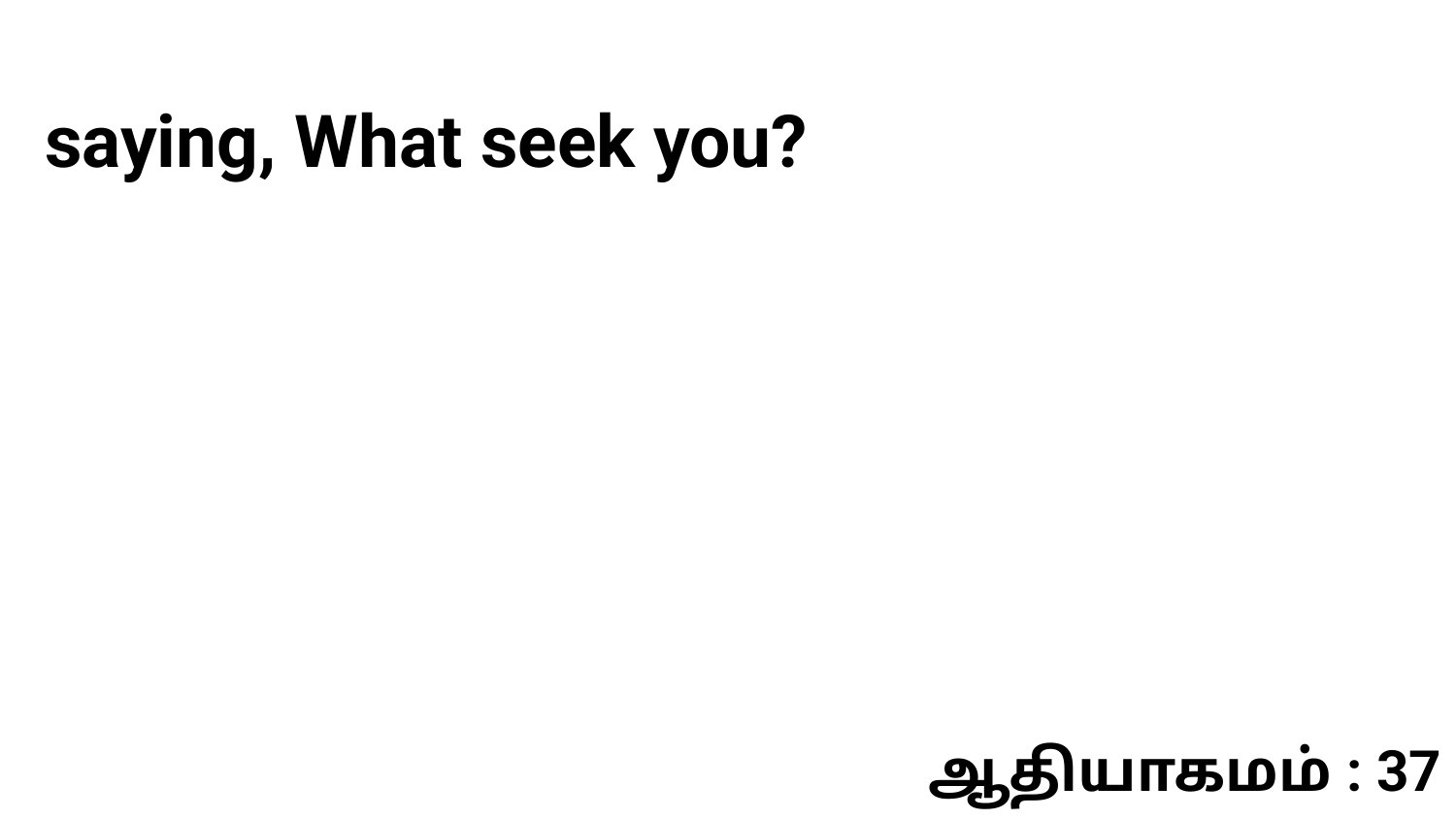

saying, What seek you?
ஆதியாகமம் : 37